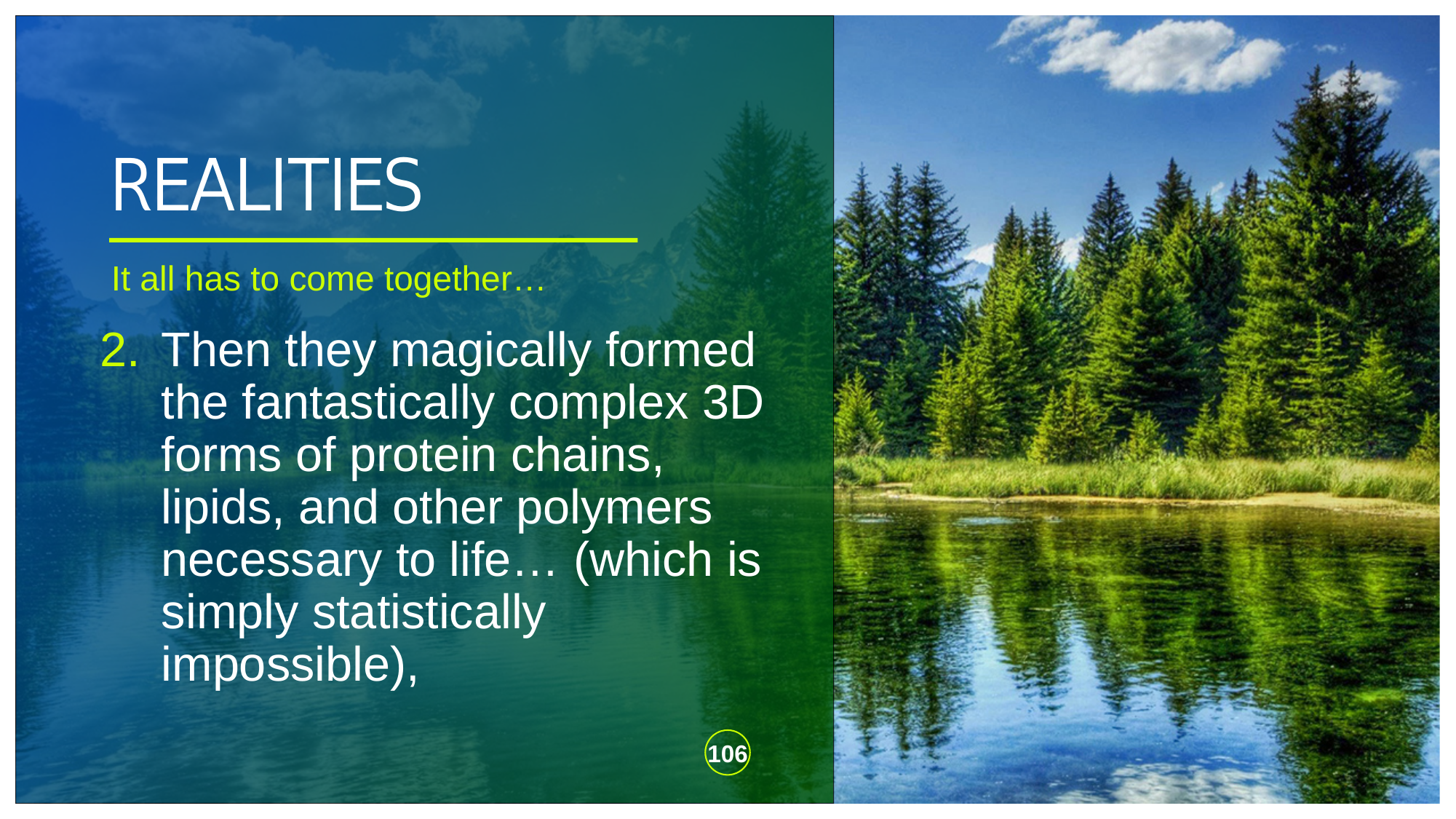

# REALITIES
It all has to come together…
Then they magically formed the fantastically complex 3D forms of protein chains, lipids, and other polymers necessary to life… (which is simply statistically impossible),
106